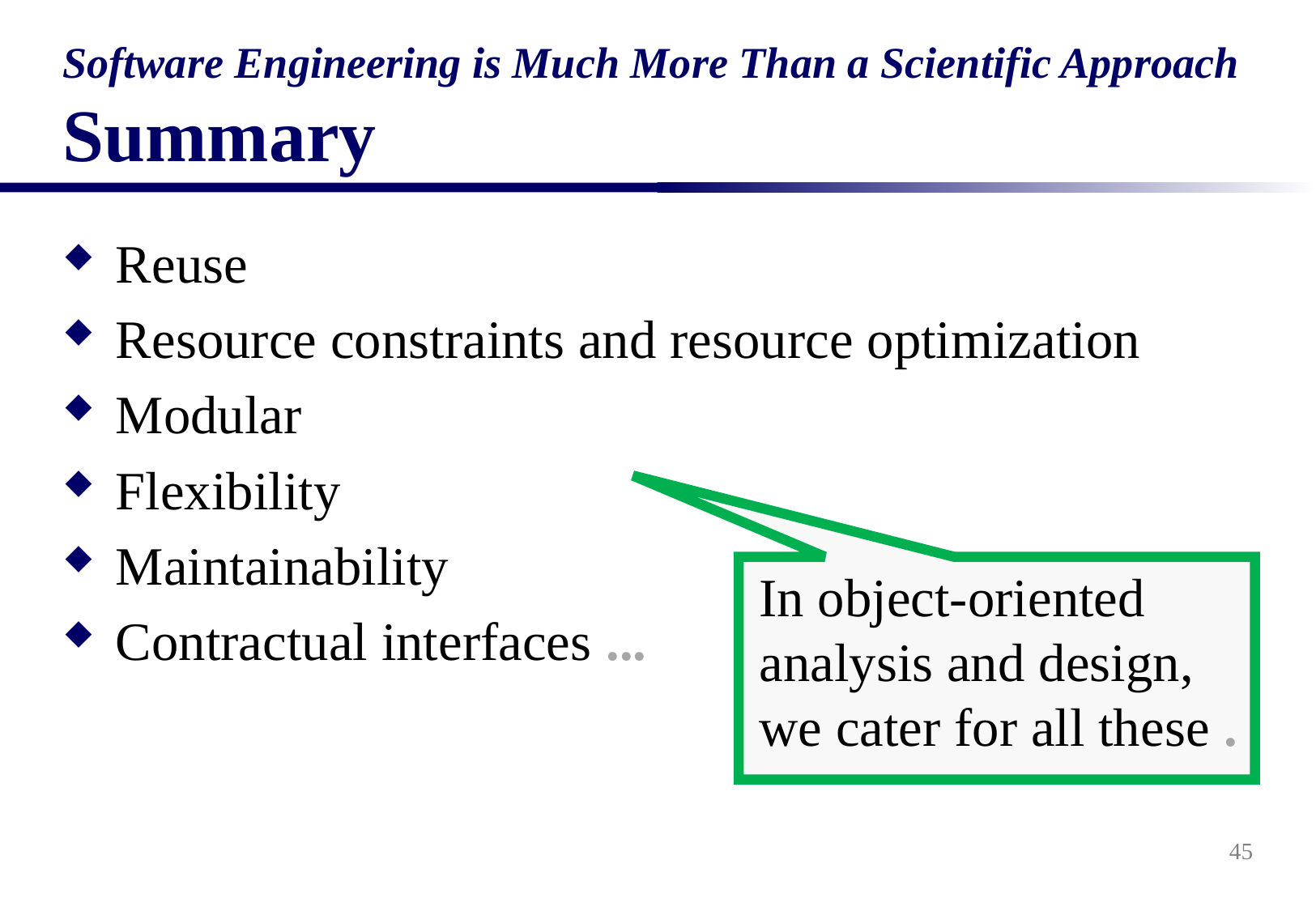

# Software Engineering is Much More Than a Scientific Approach Summary
Reuse
Resource constraints and resource optimization
Modular
Flexibility
Maintainability
Contractual interfaces ...
In object-oriented analysis and design, we cater for all these .
45